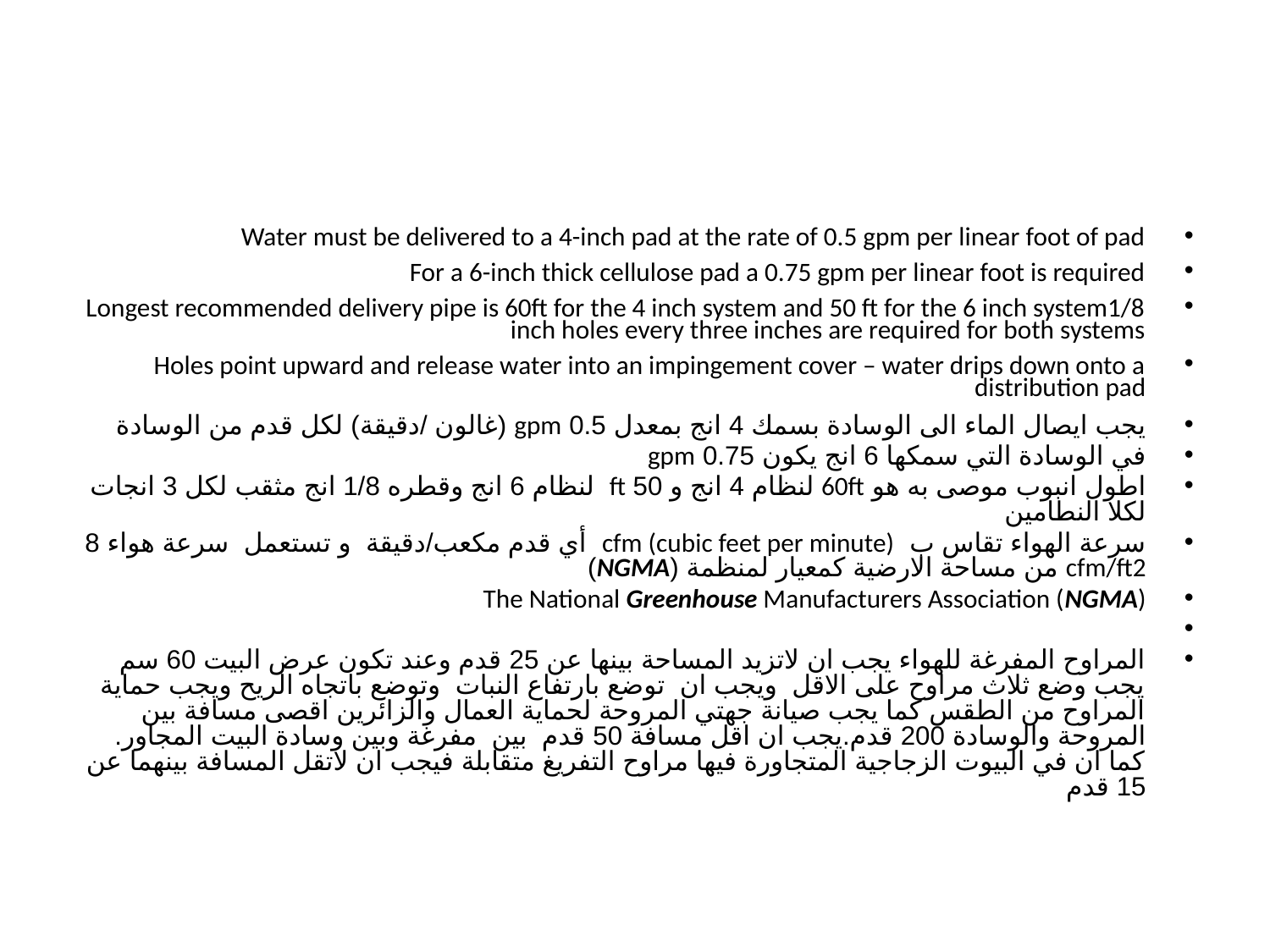

#
Water must be delivered to a 4-inch pad at the rate of 0.5 gpm per linear foot of pad
For a 6-inch thick cellulose pad a 0.75 gpm per linear foot is required
Longest recommended delivery pipe is 60ft for the 4 inch system and 50 ft for the 6 inch system1/8 inch holes every three inches are required for both systems
Holes point upward and release water into an impingement cover – water drips down onto a distribution pad
يجب ايصال الماء الى الوسادة بسمك 4 انج بمعدل 0.5 gpm (غالون /دقيقة) لكل قدم من الوسادة
في الوسادة التي سمكها 6 انج يكون 0.75 gpm
اطول انبوب موصى به هو 60ft لنظام 4 انج و 50 ft  لنظام 6 انج وقطره 1/8 انج مثقب لكل 3 انجات لكلا النطامين
سرعة الهواء تقاس ب  cfm (cubic feet per minute)  أي قدم مكعب/دقيقة  و تستعمل  سرعة هواء 8 cfm/ft2 من مساحة الارضية كمعيار لمنظمة (NGMA)
The National Greenhouse Manufacturers Association (NGMA)

المراوح المفرغة للهواء يجب ان لاتزيد المساحة بينها عن 25 قدم وعند تكون عرض البيت 60 سم يجب وضع ثلاث مراوح على الاقل  ويجب ان  توضع بارتفاع النبات  وتوضع باتجاه الريح ويجب حماية المراوح من الطقس كما يجب صيانة جهتي المروحة لحماية العمال والزائرين اقصى مسافة بين المروحة والوسادة 200 قدم.يجب ان اقل مسافة 50 قدم  بين  مفرغة وبين وسادة البيت المجاور. كما ان في البيوت الزجاجية المتجاورة فيها مراوح التفريغ متقابلة فيجب ان لاتقل المسافة بينهما عن 15 قدم